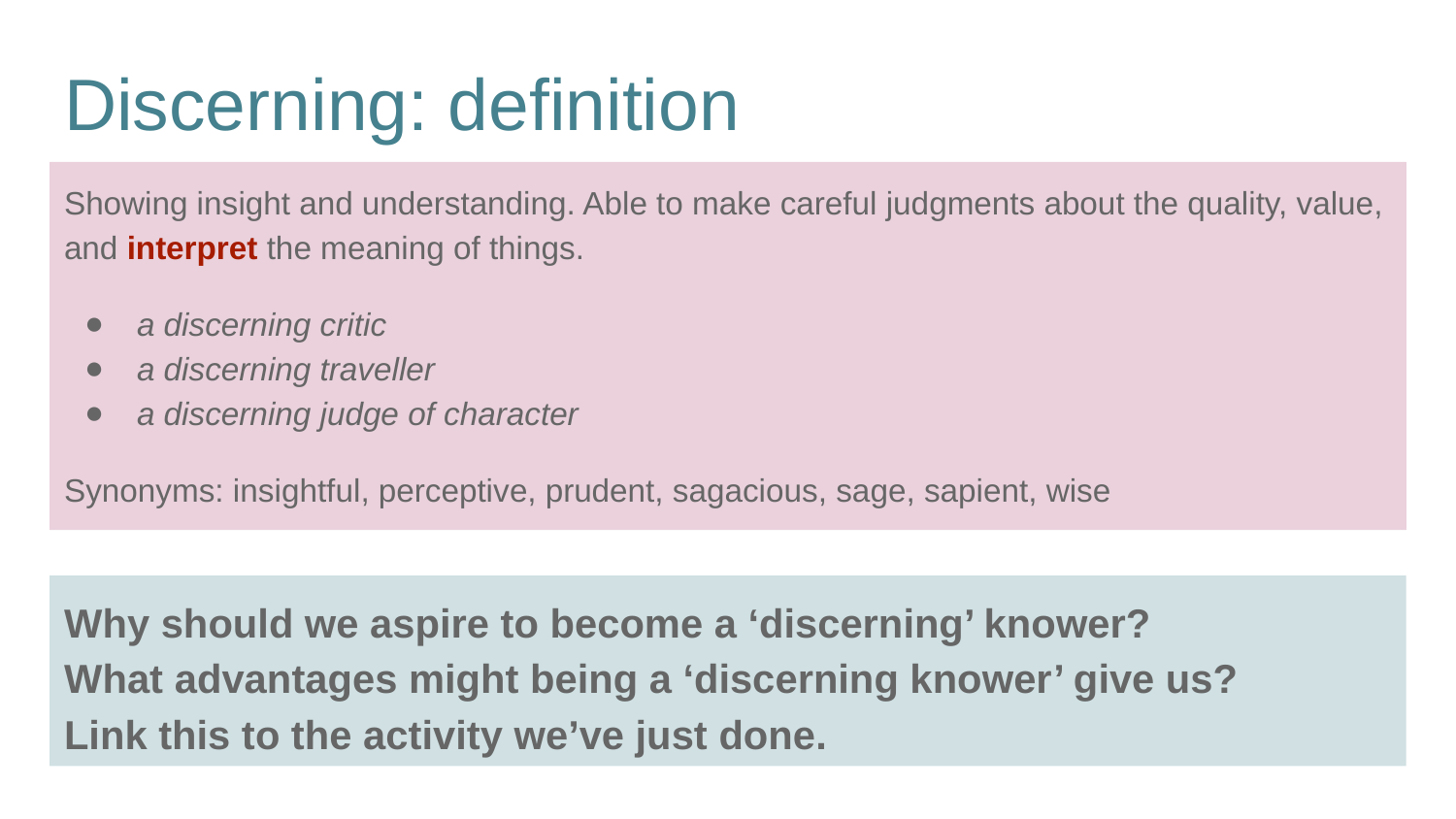

# Discerning: definition
Showing insight and understanding. Able to make careful judgments about the quality, value, and interpret the meaning of things.
a discerning critic
a discerning traveller
a discerning judge of character
Synonyms: insightful, perceptive, prudent, sagacious, sage, sapient, wise

Why should we aspire to become a ‘discerning’ knower?
What advantages might being a ‘discerning knower’ give us?
Link this to the activity we’ve just done.